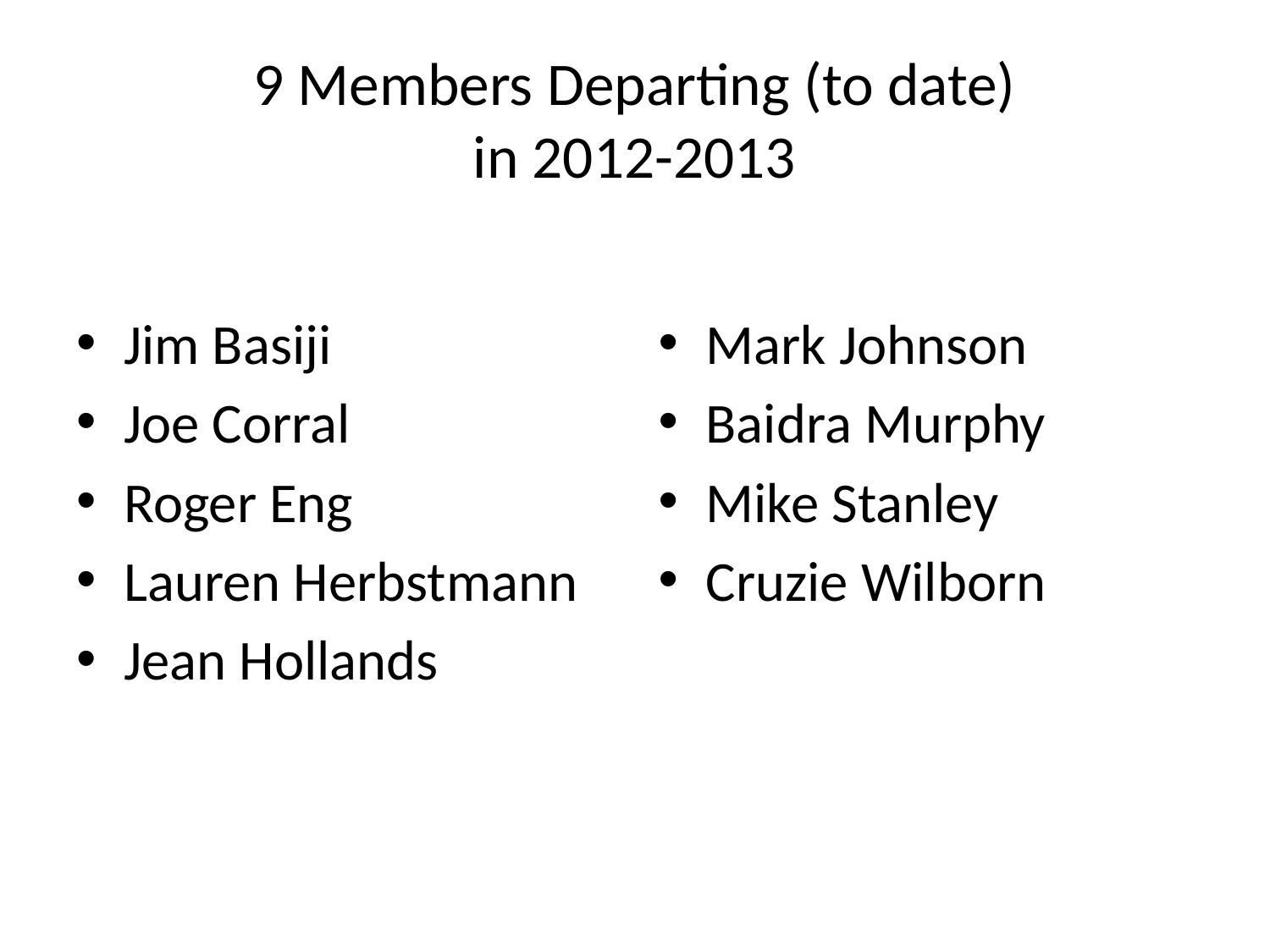

# 9 Members Departing (to date) in 2012-2013

Jim Basiji
Joe Corral
Roger Eng
Lauren Herbstmann
Jean Hollands

Mark Johnson
Baidra Murphy
Mike Stanley
Cruzie Wilborn